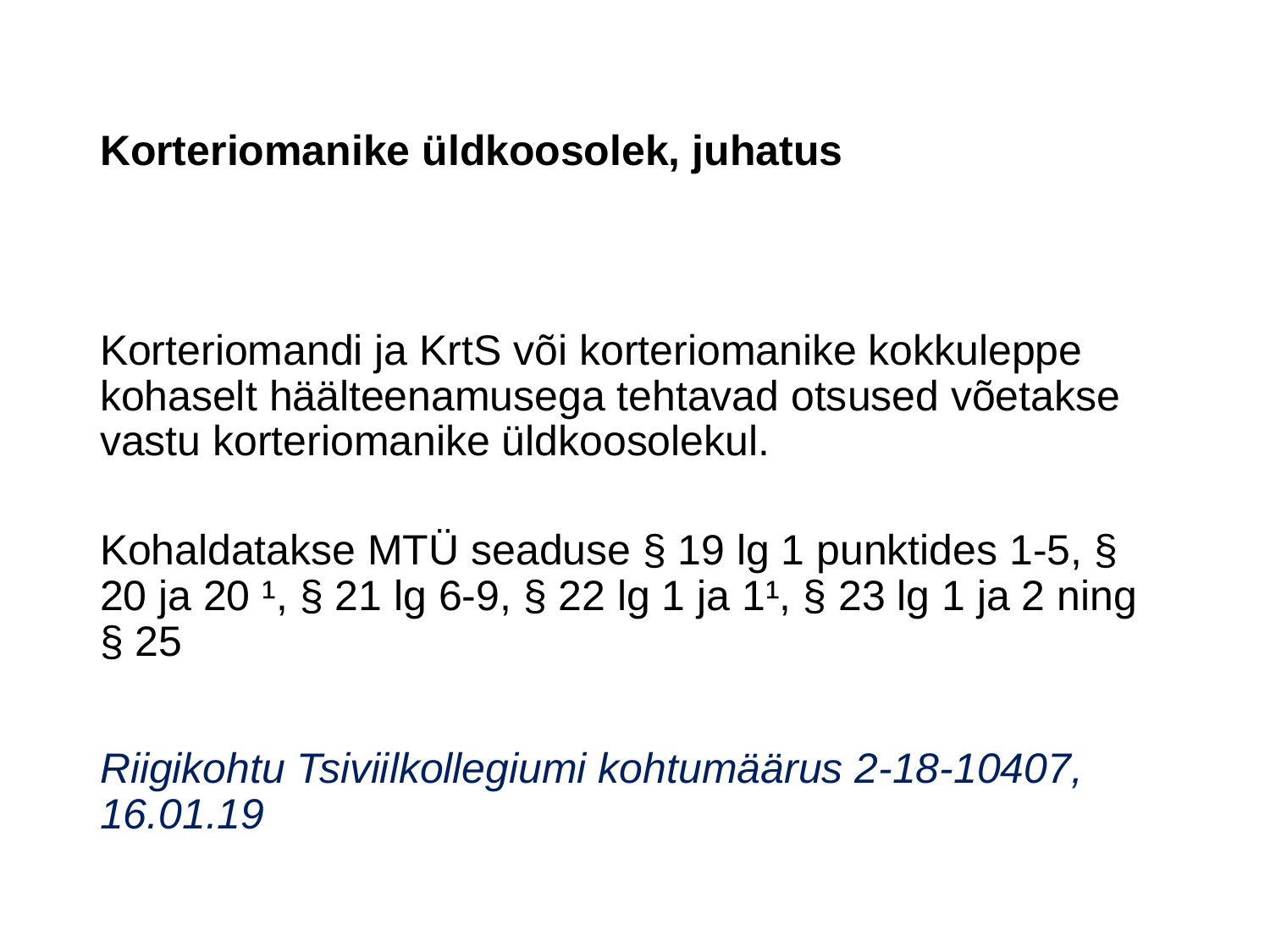

# Korteriomanike üldkoosolek, juhatus

Korteriomandi ja KrtS või korteriomanike kokkuleppe kohaselt häälteenamusega tehtavad otsused võetakse vastu korteriomanike üldkoosolekul.
Kohaldatakse MTÜ seaduse § 19 lg 1 punktides 1-5, § 20 ja 20 ¹, § 21 lg 6-9, § 22 lg 1 ja 1¹, § 23 lg 1 ja 2 ning § 25

Riigikohtu Tsiviilkollegiumi kohtumäärus 2-18-10407, 16.01.19